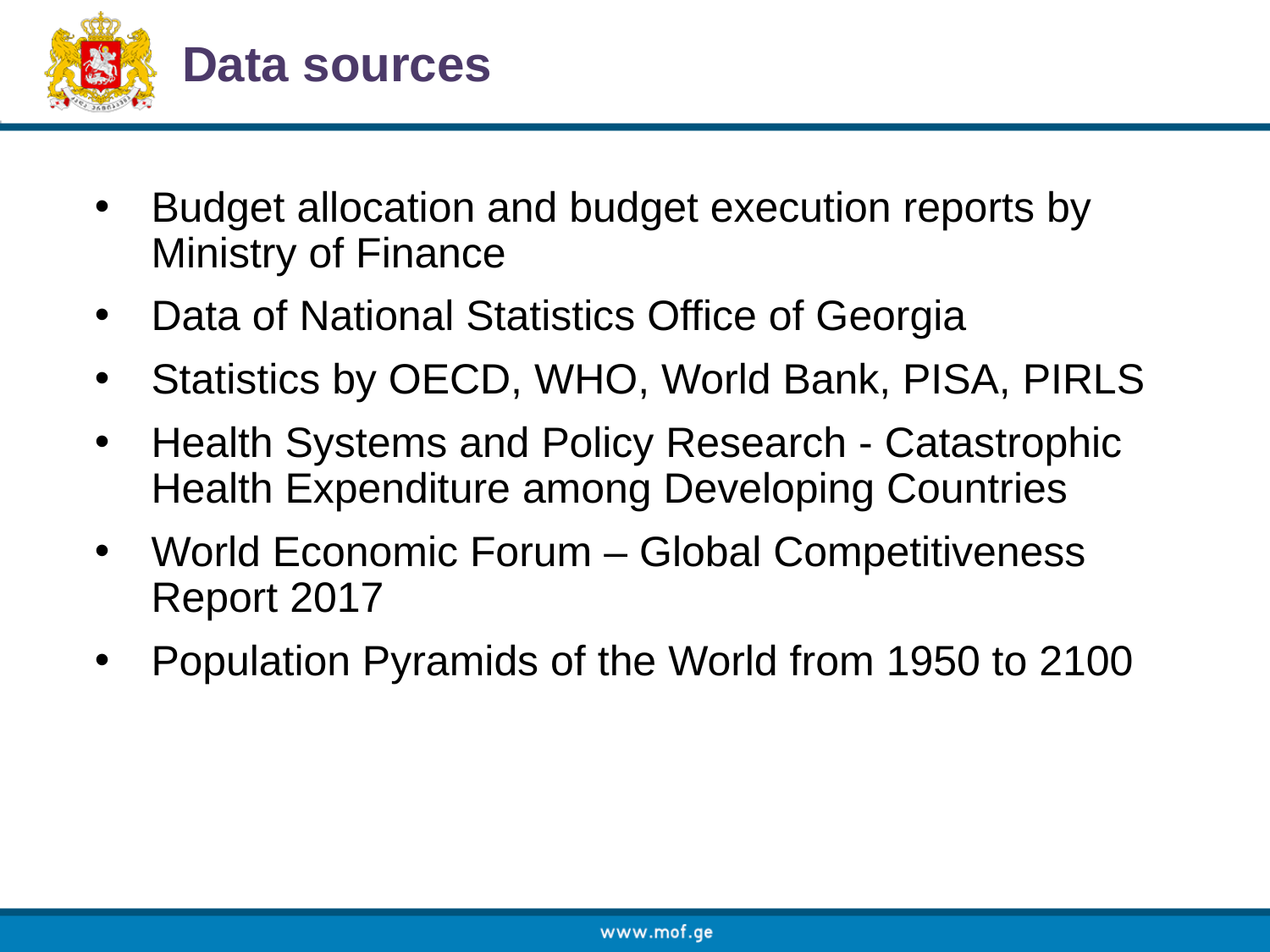

# Data sources
Budget allocation and budget execution reports by Ministry of Finance
Data of National Statistics Office of Georgia
Statistics by OECD, WHO, World Bank, PISA, PIRLS
Health Systems and Policy Research - Catastrophic Health Expenditure among Developing Countries
World Economic Forum – Global Competitiveness Report 2017
Population Pyramids of the World from 1950 to 2100